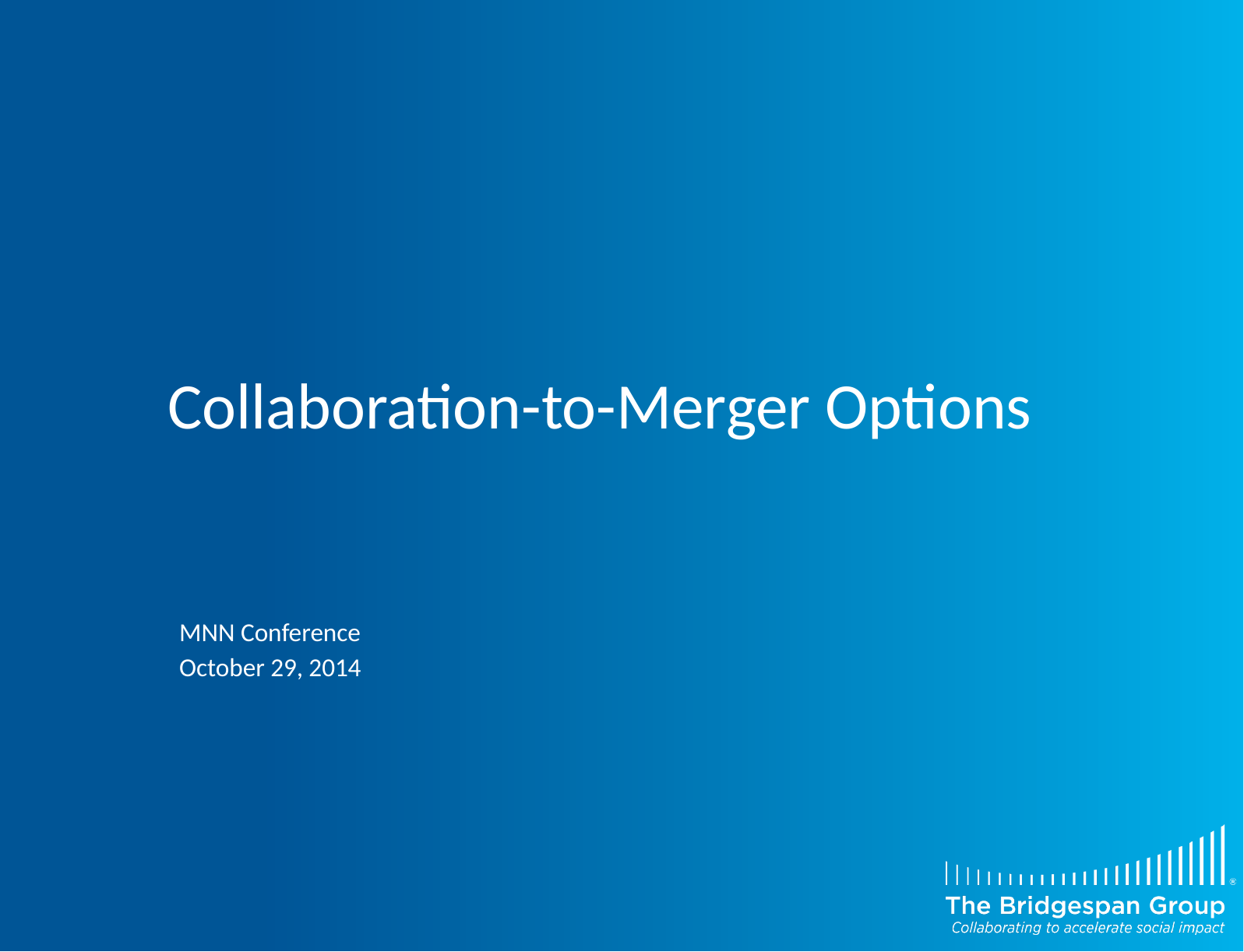

Collaboration-to-Merger Options
MNN Conference
October 29, 2014